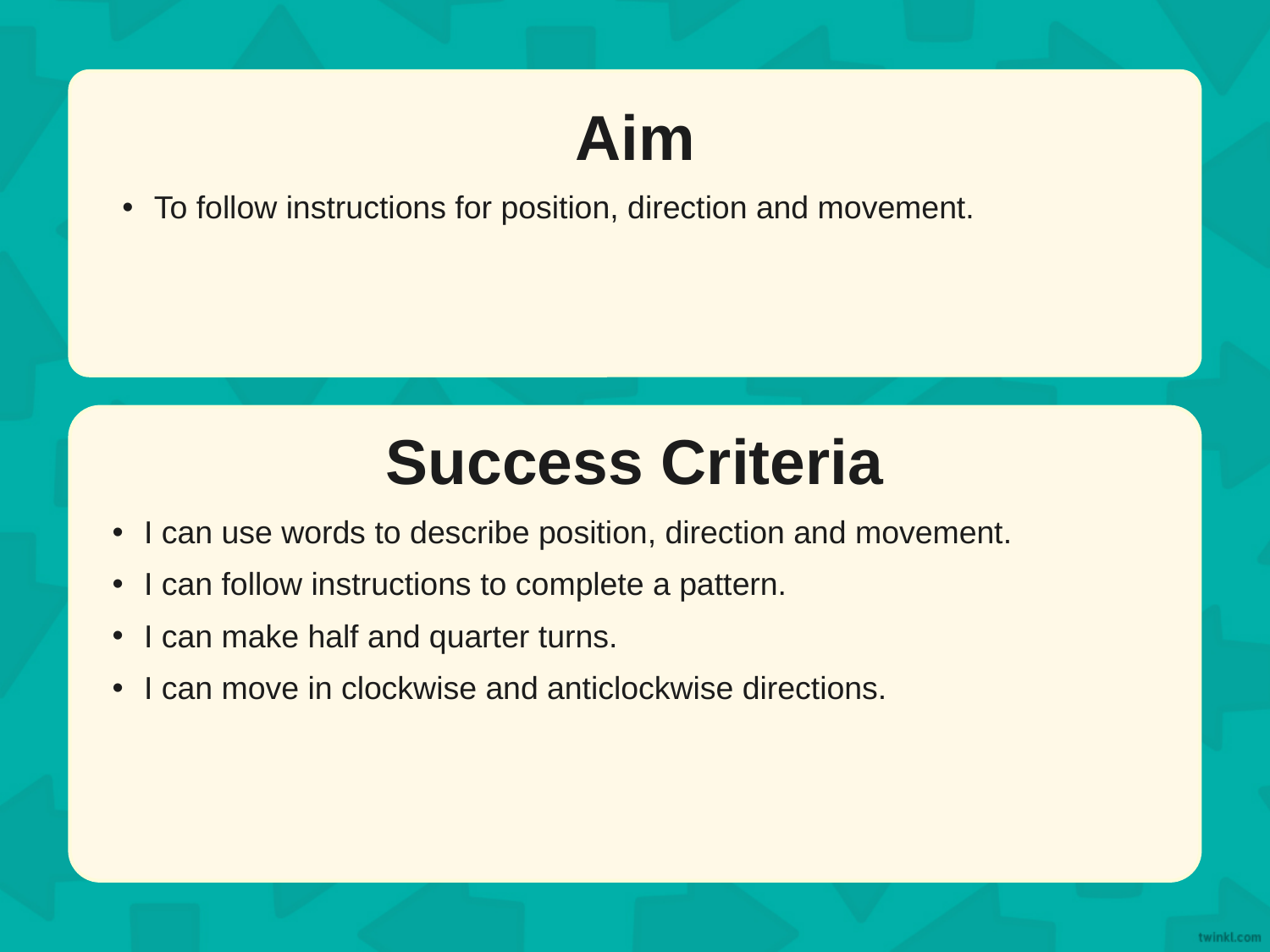

Aim
To follow instructions for position, direction and movement.

Success Criteria
I can use words to describe position, direction and movement.
I can follow instructions to complete a pattern.
I can make half and quarter turns.
I can move in clockwise and anticlockwise directions.